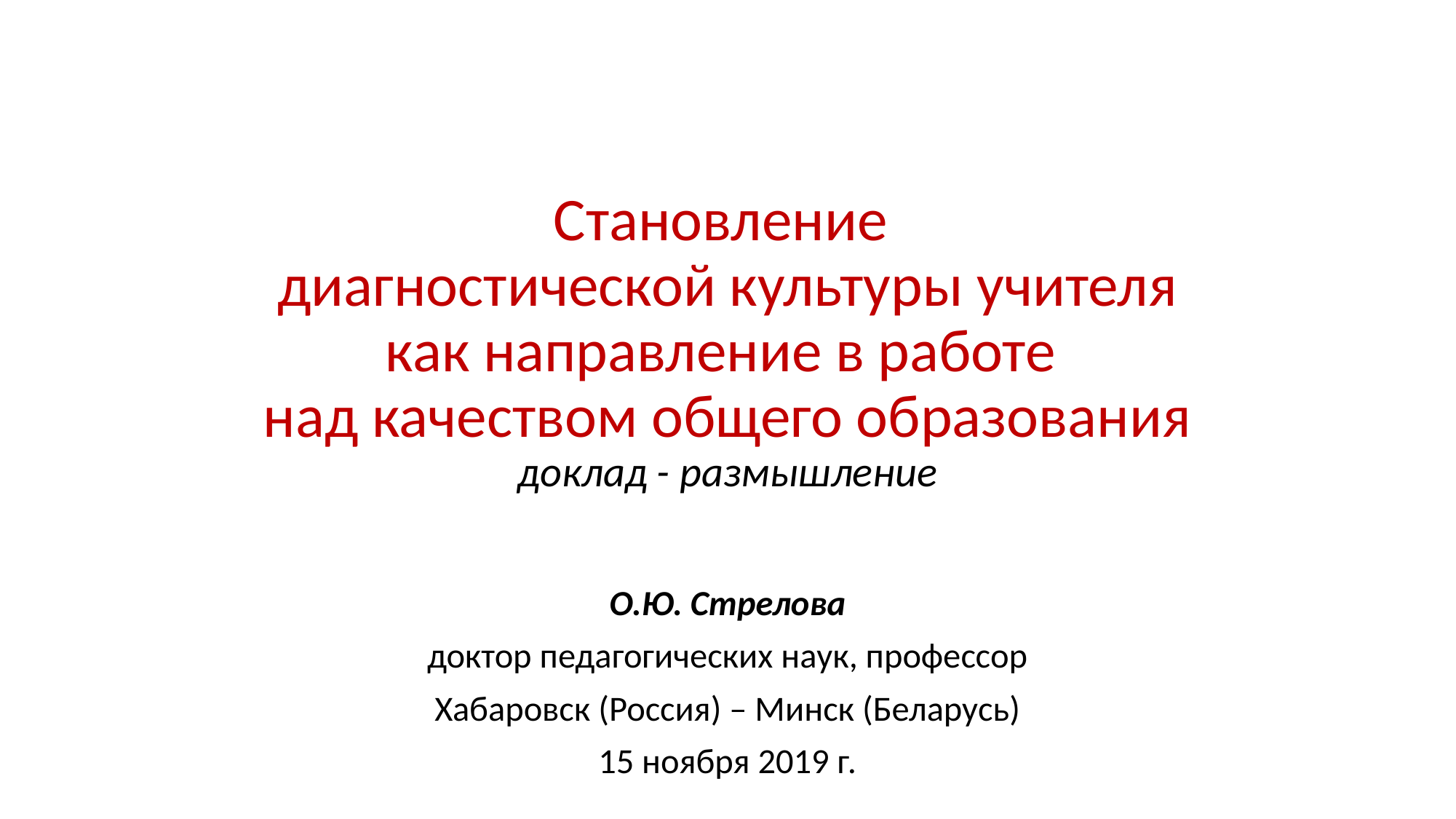

# Становление диагностической культуры учителя как направление в работе над качеством общего образования доклад - размышление

О.Ю. Стрелова
доктор педагогических наук, профессор
Хабаровск (Россия) – Минск (Беларусь)
15 ноября 2019 г.